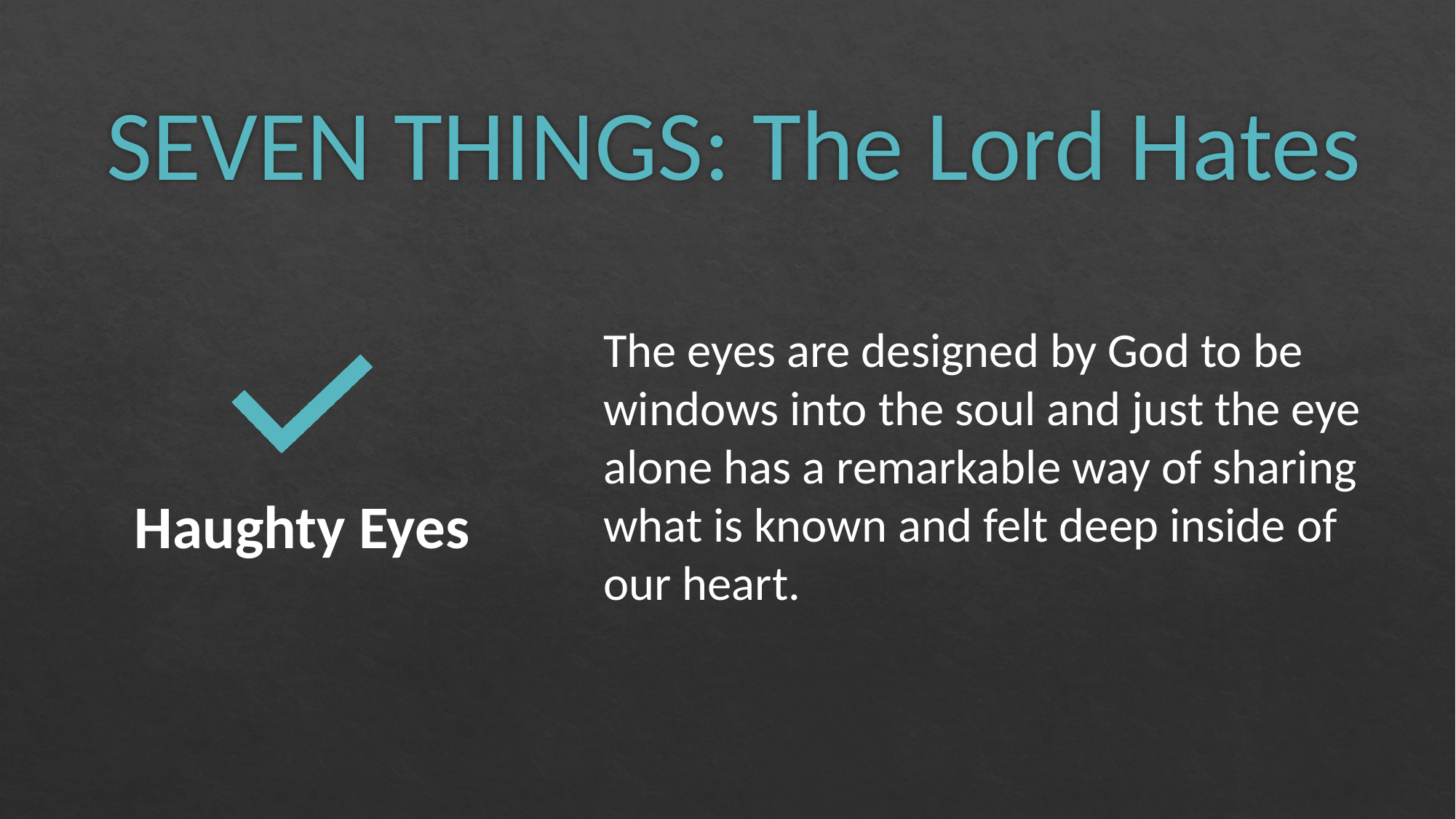

# SEVEN THINGS: The Lord Hates
Haughty Eyes

The eyes are designed by God to be windows into the soul and just the eye alone has a remarkable way of sharing what is known and felt deep inside of our heart.